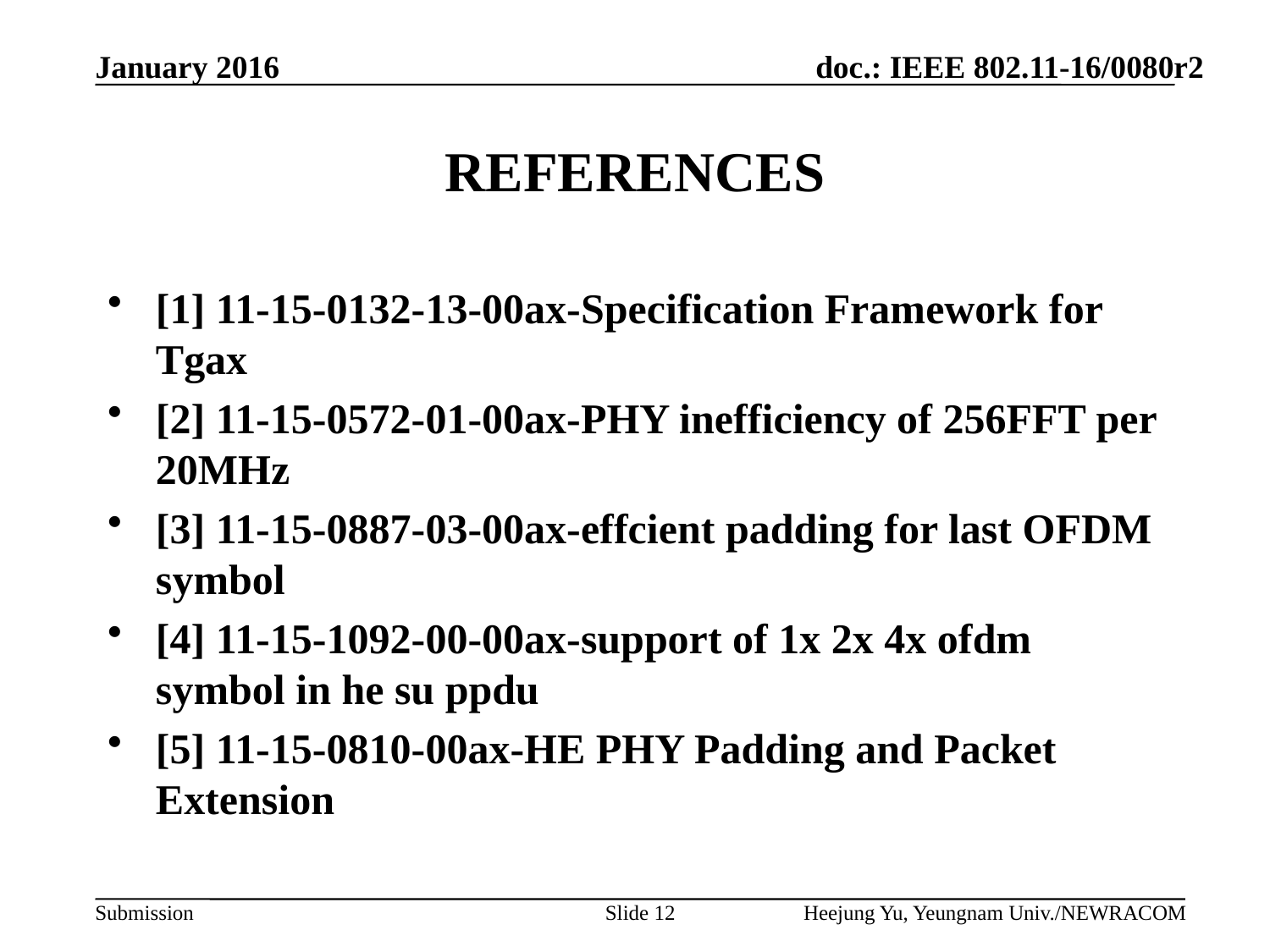

# REFERENCES
[1] 11-15-0132-13-00ax-Specification Framework for Tgax
[2] 11-15-0572-01-00ax-PHY inefficiency of 256FFT per 20MHz
[3] 11-15-0887-03-00ax-effcient padding for last OFDM symbol
[4] 11-15-1092-00-00ax-support of 1x 2x 4x ofdm symbol in he su ppdu
[5] 11-15-0810-00ax-HE PHY Padding and Packet Extension

Slide 12
Heejung Yu, Yeungnam Univ./NEWRACOM